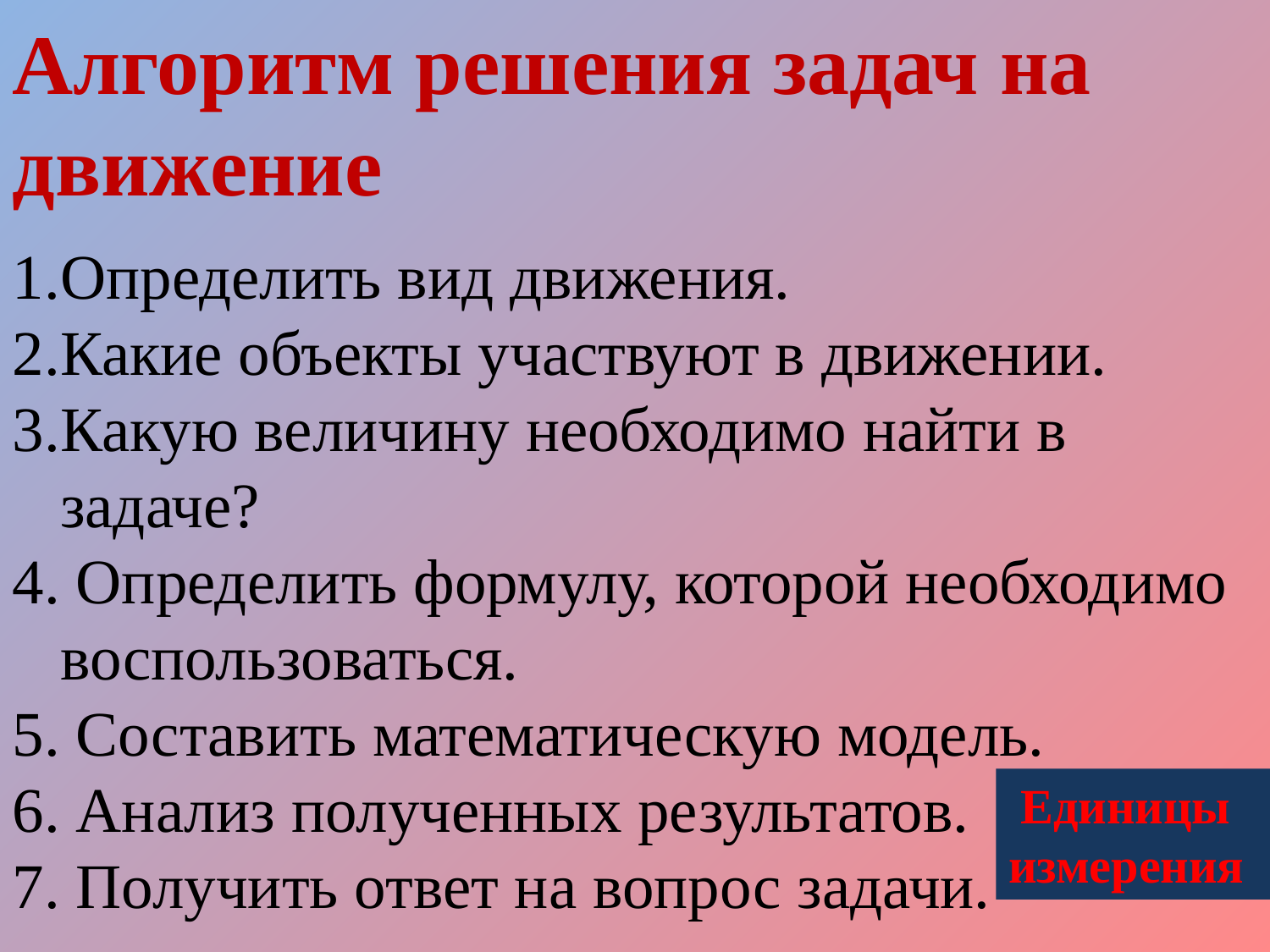

Алгоритм решения задач на движение

Определить вид движения.
Какие объекты участвуют в движении.
Какую величину необходимо найти в задаче?
 Определить формулу, которой необходимо воспользоваться.
 Составить математическую модель.
 Анализ полученных результатов.
 Получить ответ на вопрос задачи.
 Единицы измерения